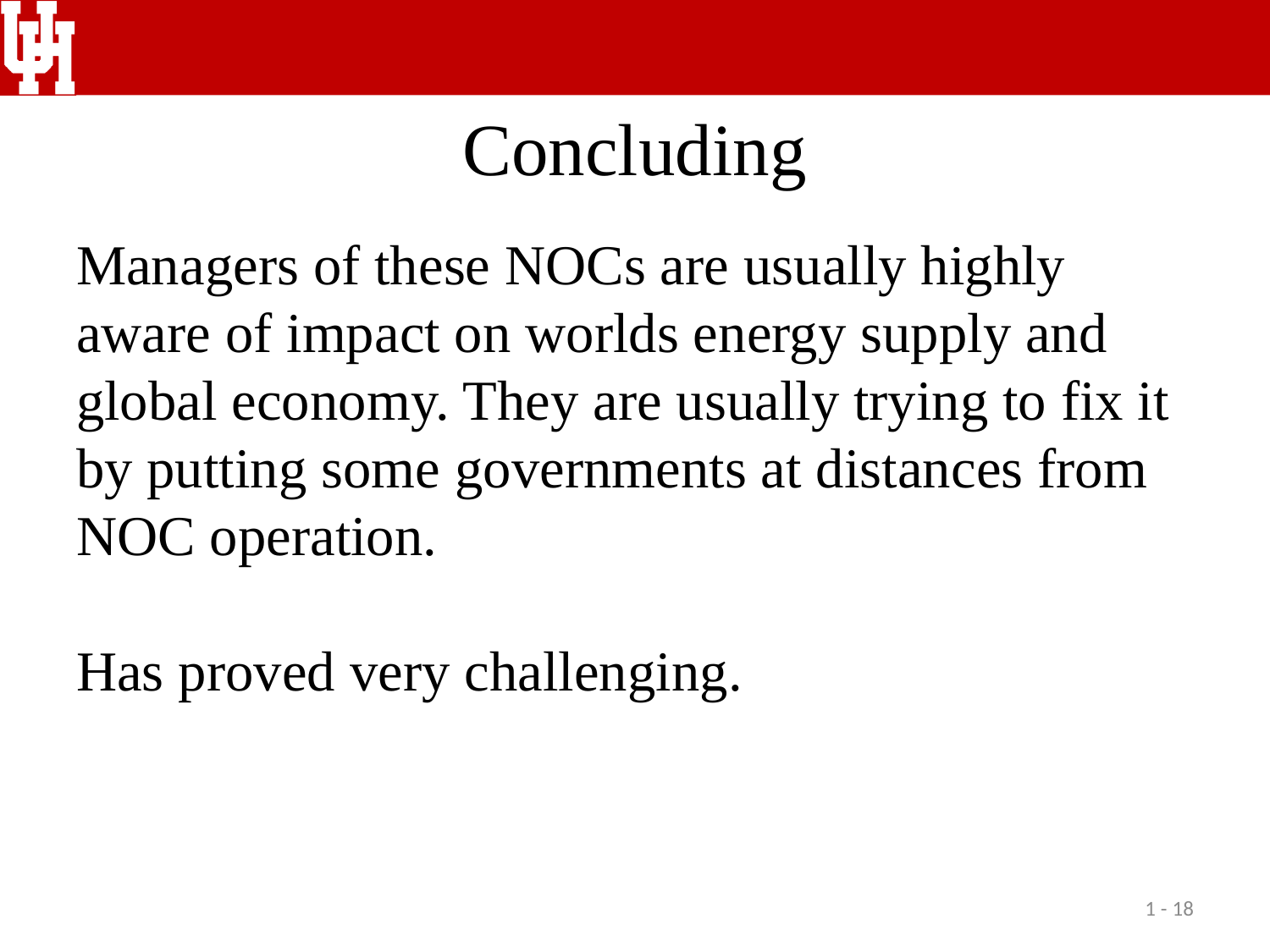

# Concluding
Managers of these NOCs are usually highly aware of impact on worlds energy supply and global economy. They are usually trying to fix it by putting some governments at distances from NOC operation.
Has proved very challenging.
1 - 18